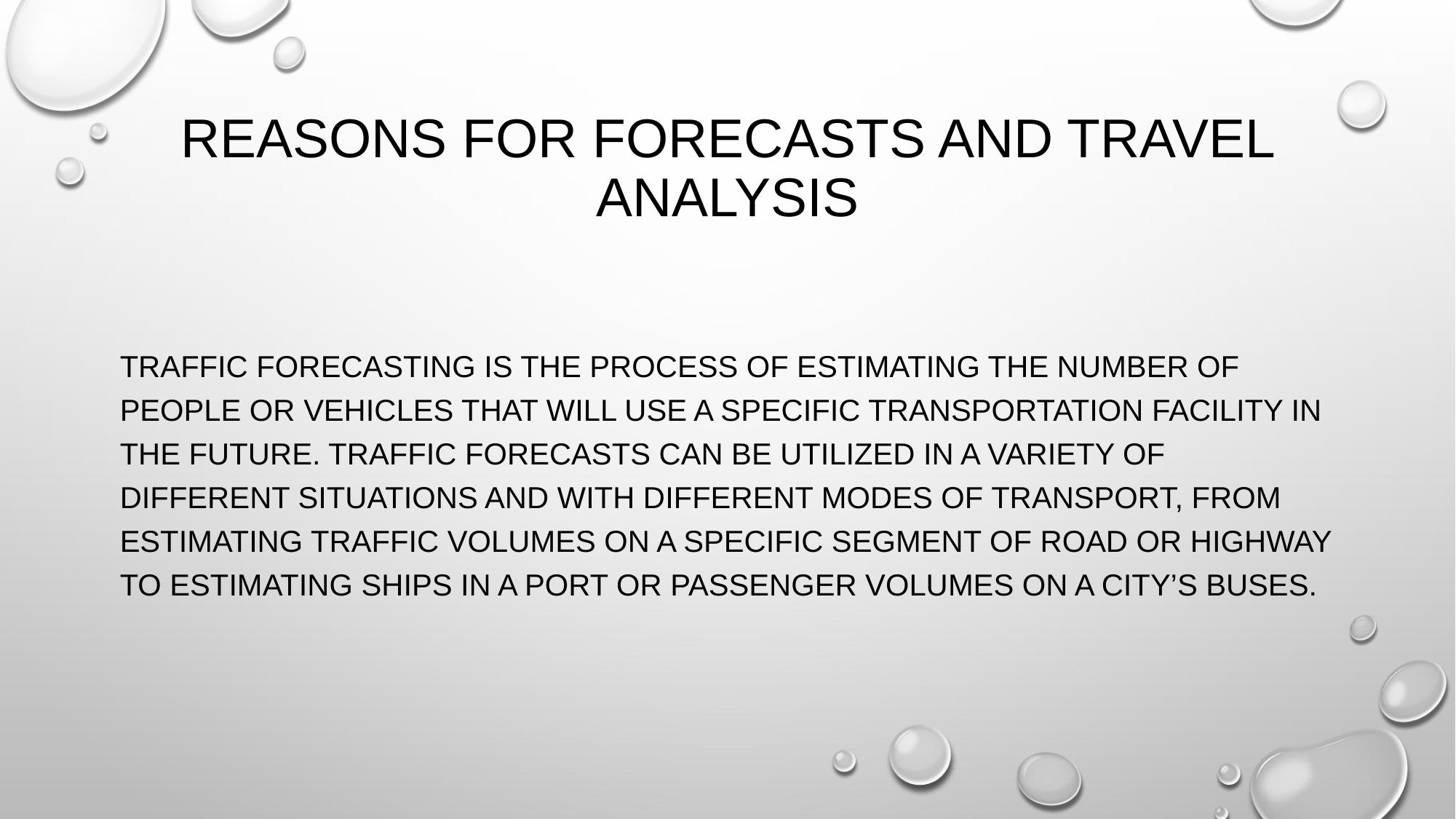

# Reasons for Forecasts and Travel Analysis

TRAFFIC forecasting is the process of estimating the number of people or vehicles that will use a specific transportation facility in the future. TRAFFIC forecasts can be utilized in a variety of different situations and with different modes of transport, from estimating traffic volumes on a specific segment of road or highway to estimating ships in a port or passenger volumes on a city’s buses.